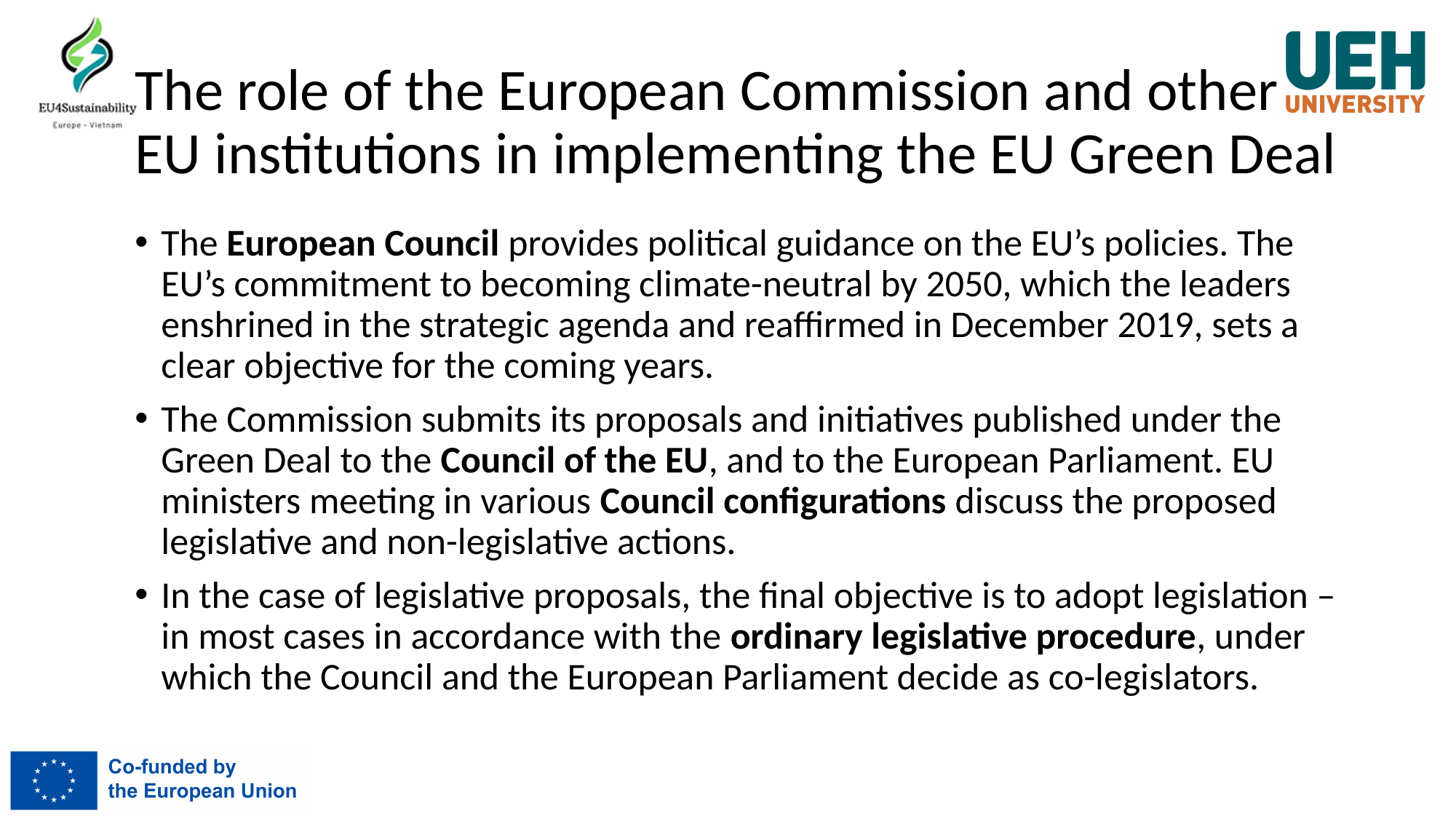

# The role of the European Commission and other EU institutions in implementing the EU Green Deal
The European Council provides political guidance on the EU’s policies. The EU’s commitment to becoming climate-neutral by 2050, which the leaders enshrined in the strategic agenda and reaffirmed in December 2019, sets a clear objective for the coming years.
The Commission submits its proposals and initiatives published under the Green Deal to the Council of the EU, and to the European Parliament. EU ministers meeting in various Council configurations discuss the proposed legislative and non-legislative actions.
In the case of legislative proposals, the final objective is to adopt legislation – in most cases in accordance with the ordinary legislative procedure, under which the Council and the European Parliament decide as co-legislators.